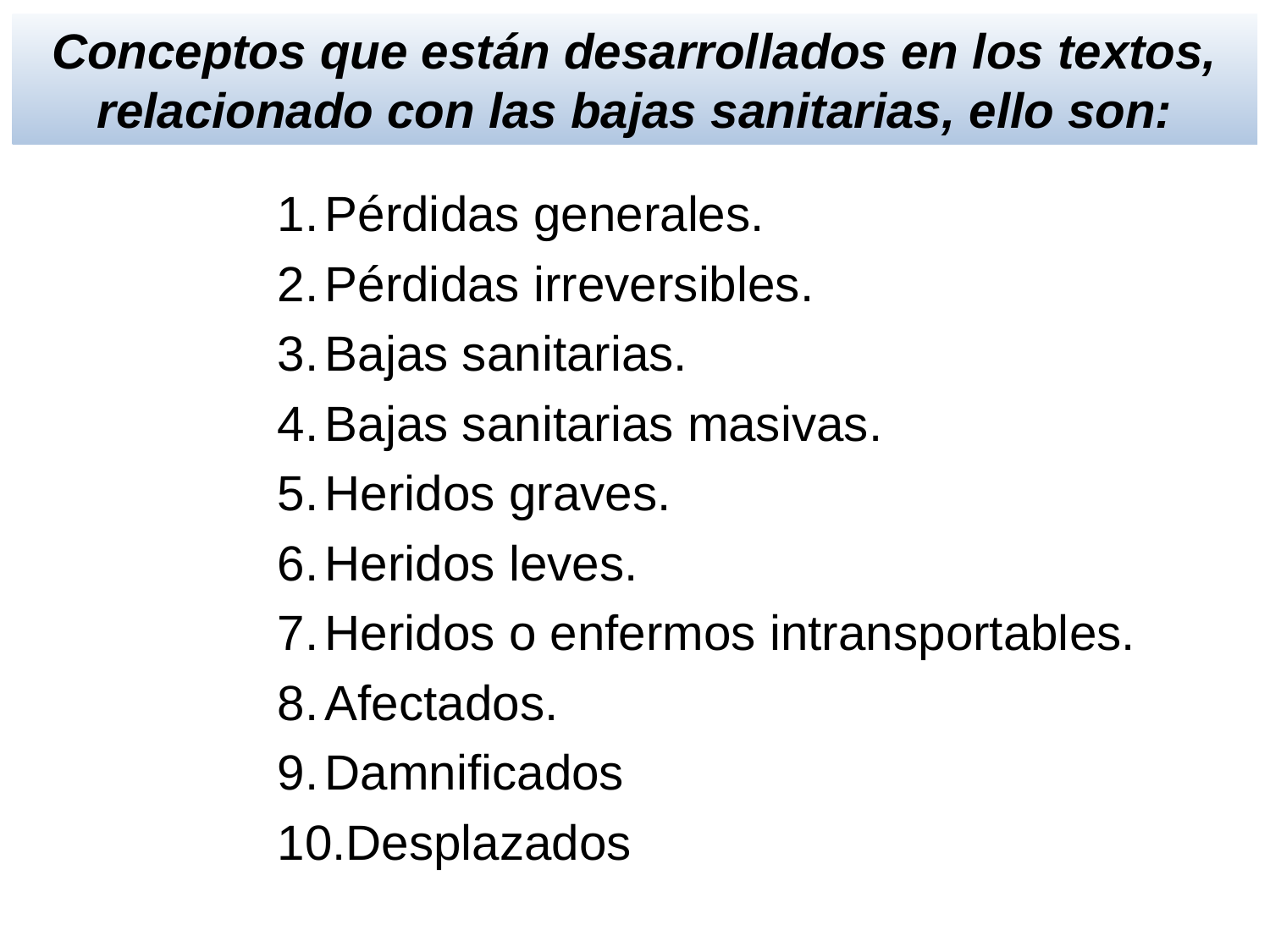

Conceptos que están desarrollados en los textos, relacionado con las bajas sanitarias, ello son:
Pérdidas generales.
Pérdidas irreversibles.
Bajas sanitarias.
Bajas sanitarias masivas.
Heridos graves.
Heridos leves.
Heridos o enfermos intransportables.
Afectados.
Damnificados
Desplazados